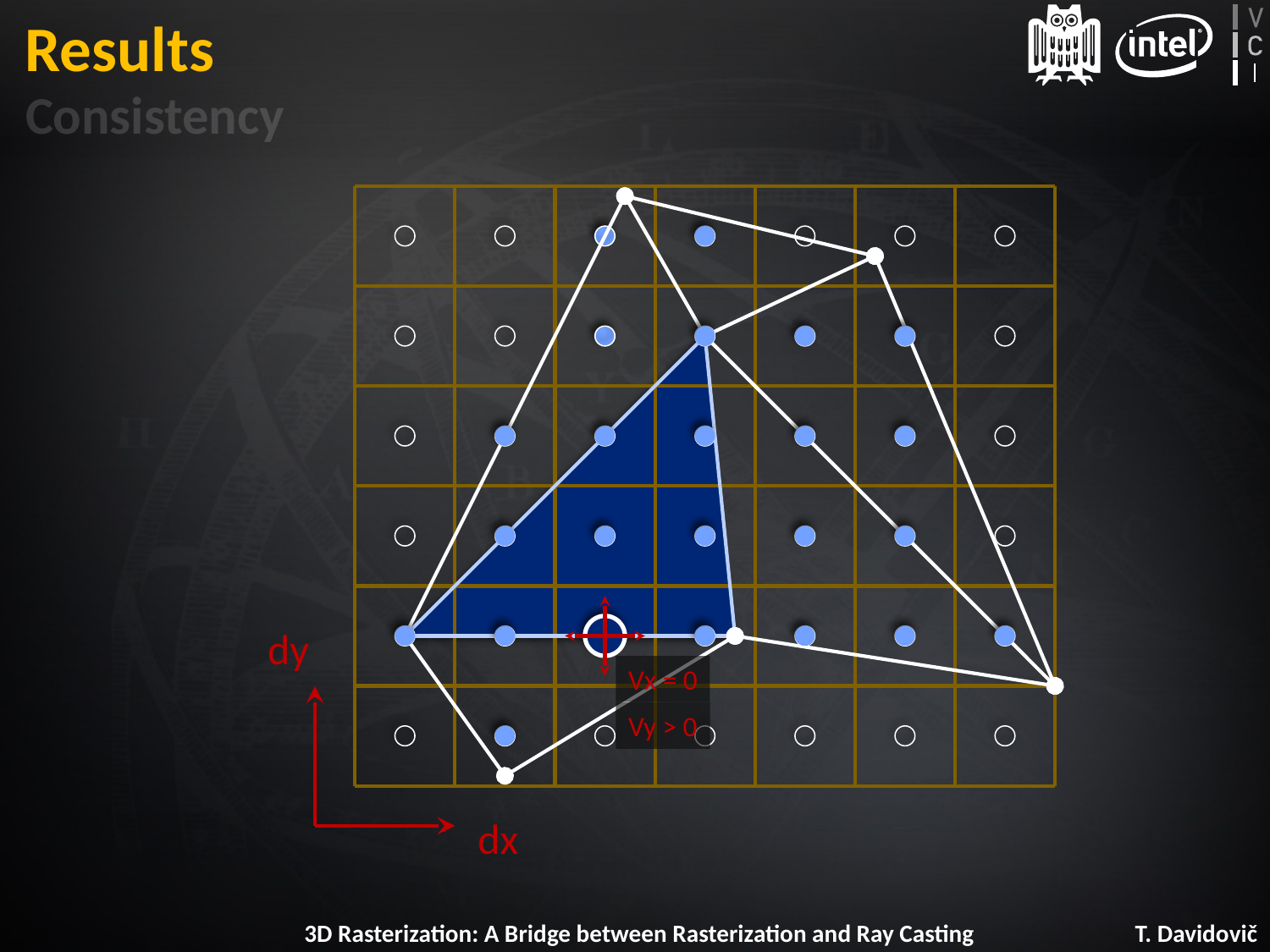

# Results
Consistency

dy

Vx = 0
Vy > 0

dx